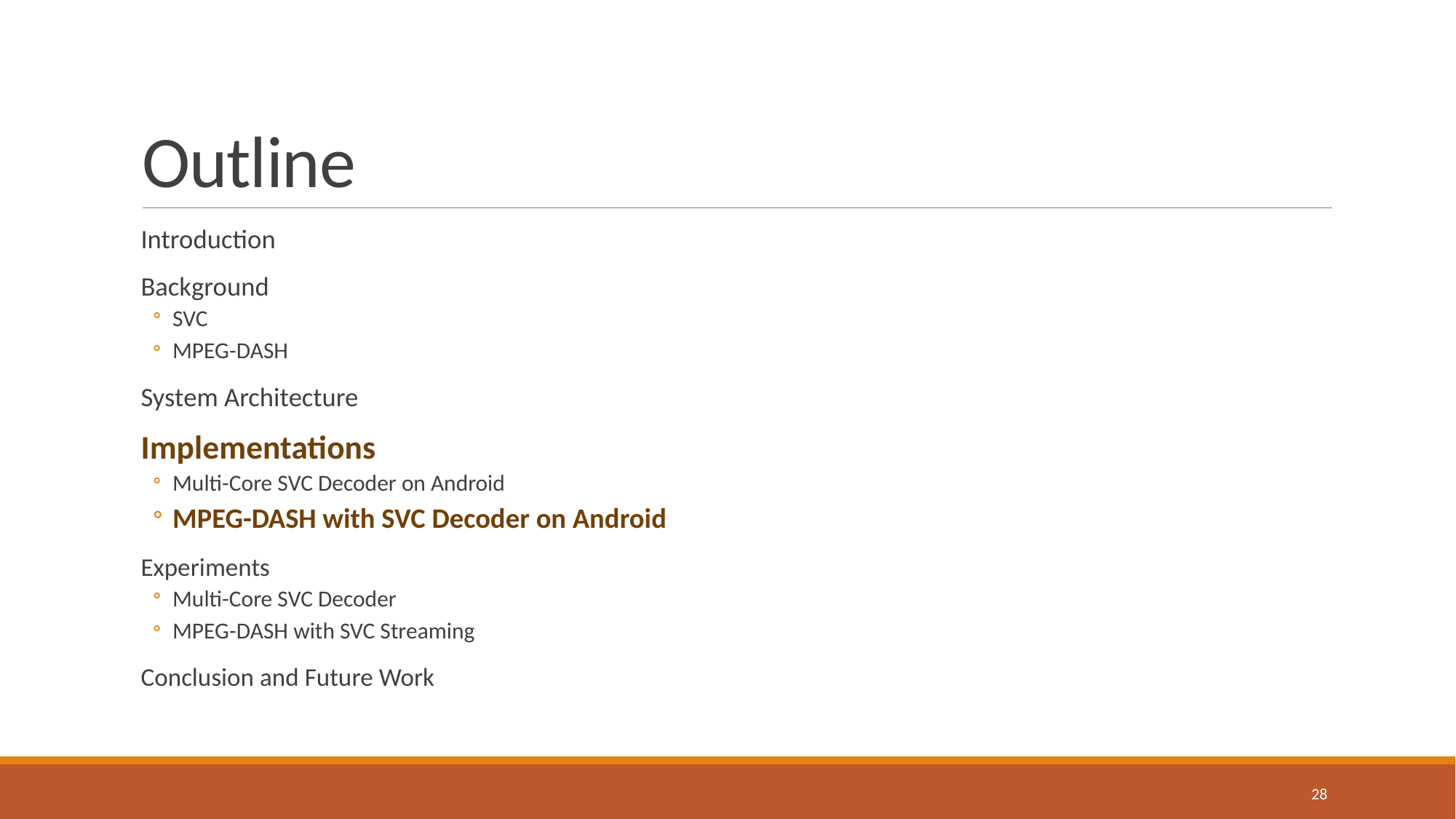

# Outline
Introduction
Background
SVC
MPEG-DASH
System Architecture
Implementations
Multi-Core SVC Decoder on Android
MPEG-DASH with SVC Decoder on Android
Experiments
Multi-Core SVC Decoder
MPEG-DASH with SVC Streaming
Conclusion and Future Work
28